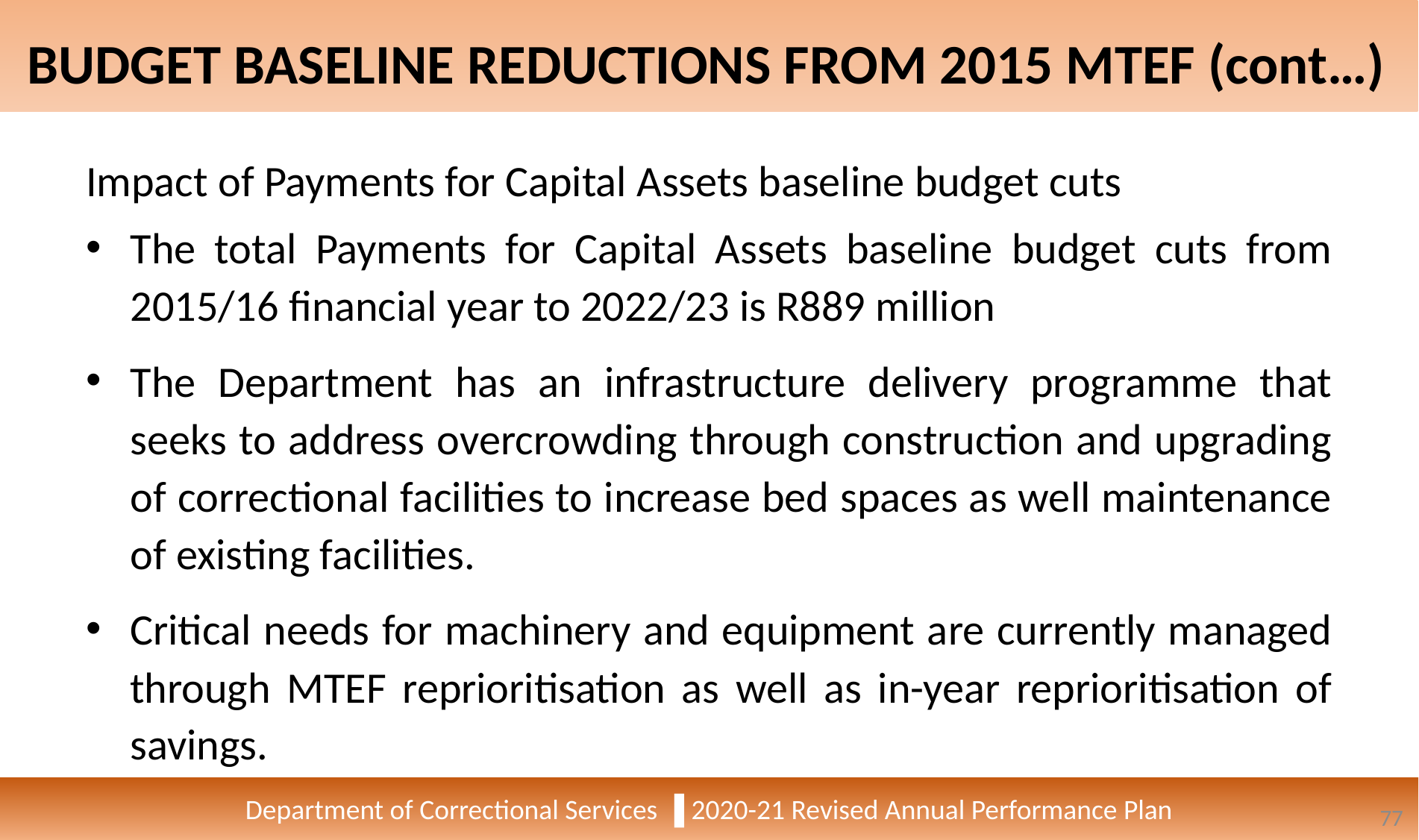

BUDGET BASELINE REDUCTIONS FROM 2015 MTEF (cont…)
Department of Correctional Services ▐ 2020-21 Revised Annual Performance Plan
Impact of Payments for Capital Assets baseline budget cuts
The total Payments for Capital Assets baseline budget cuts from 2015/16 financial year to 2022/23 is R889 million
The Department has an infrastructure delivery programme that seeks to address overcrowding through construction and upgrading of correctional facilities to increase bed spaces as well maintenance of existing facilities.
Critical needs for machinery and equipment are currently managed through MTEF reprioritisation as well as in-year reprioritisation of savings.
77